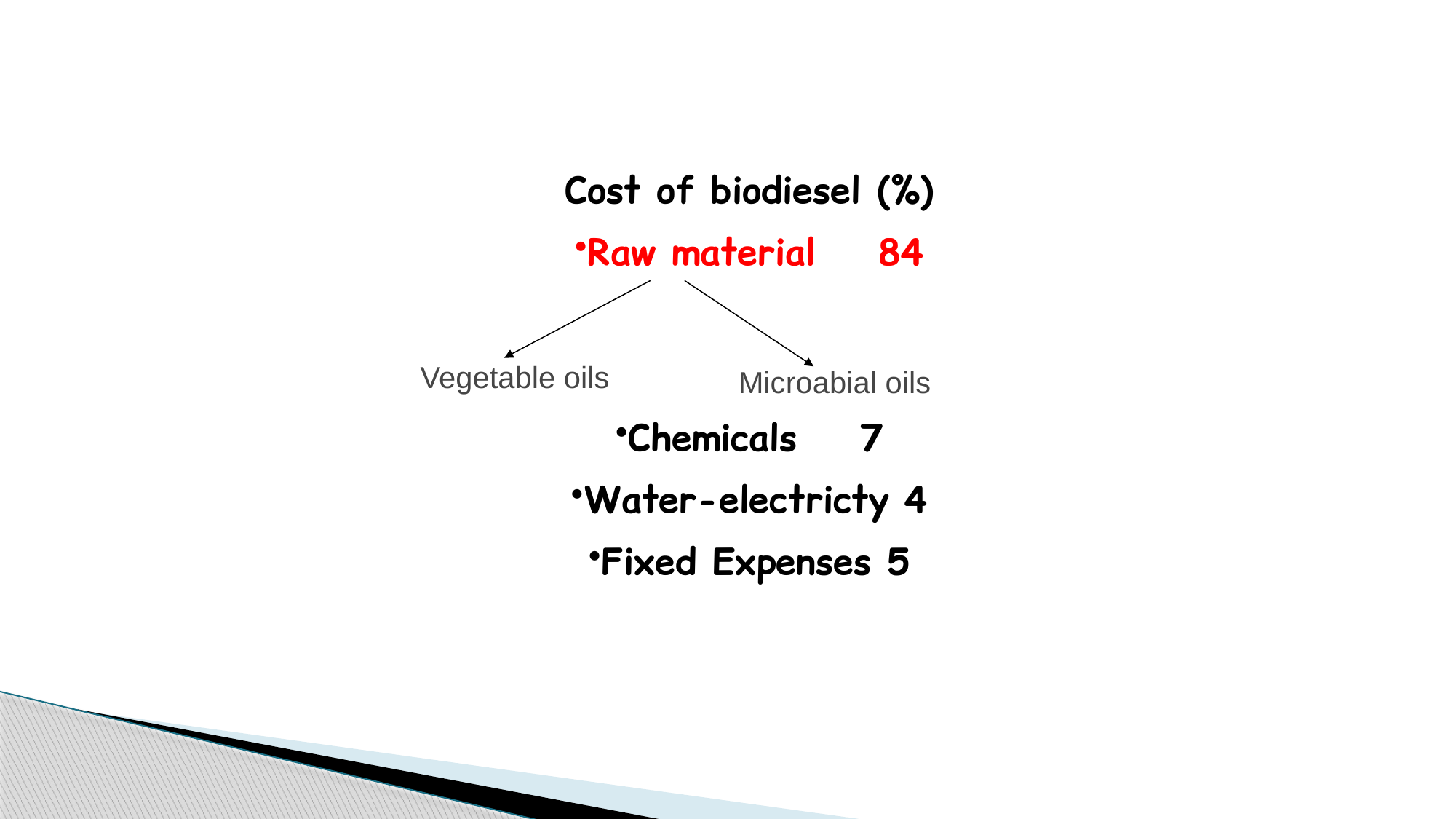

Cost of biodiesel (%)
Raw material    84

Chemicals    7
Water-electricty 4
Fixed Expenses 5

Vegetable oils

Microabial oils